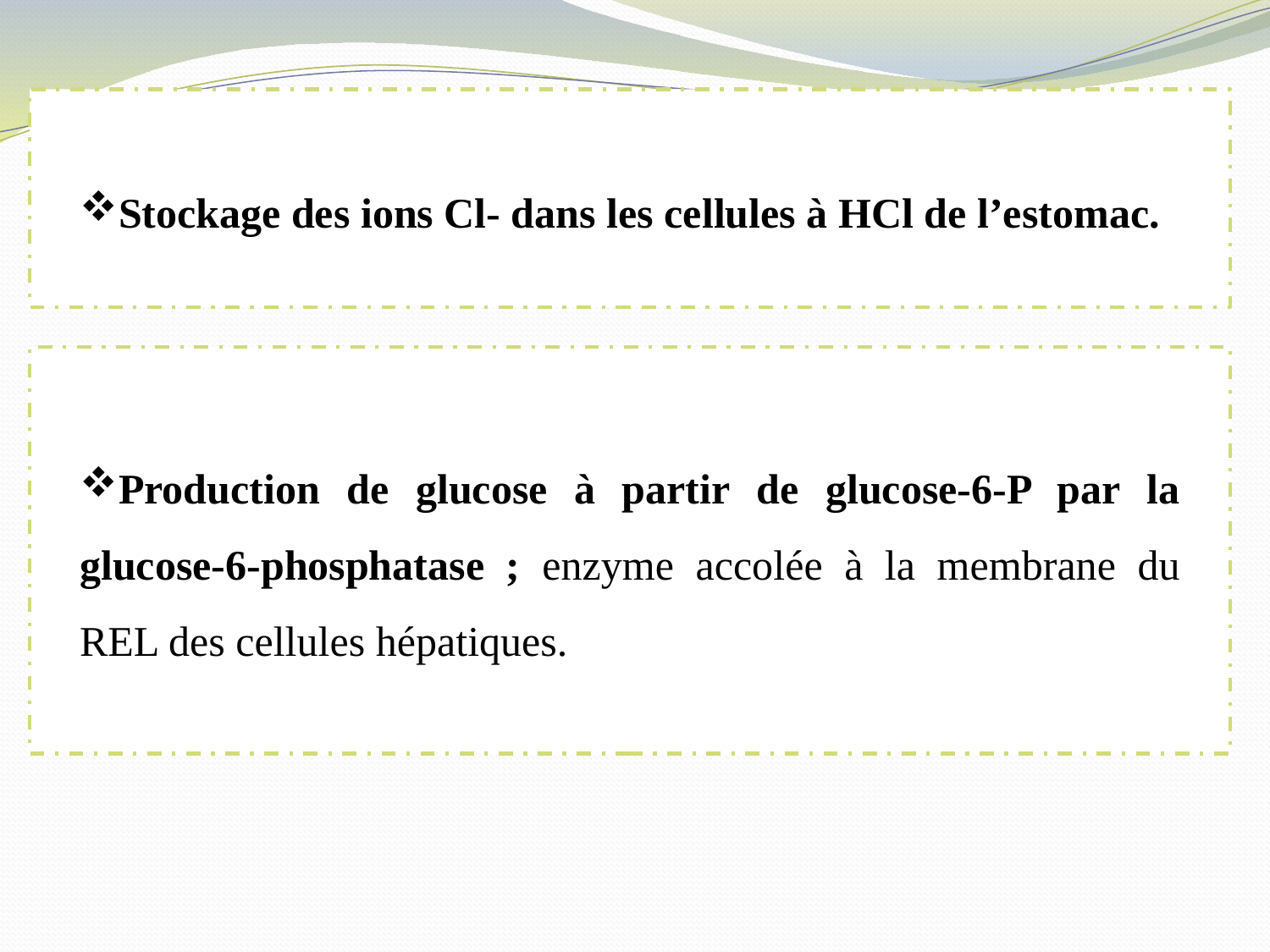

# Stockage des ions Cl- dans les cellules à HCl de l’estomac.
Production de glucose à partir de glucose-6-P par la glucose-6-phosphatase ; enzyme accolée à la membrane du REL des cellules hépatiques.